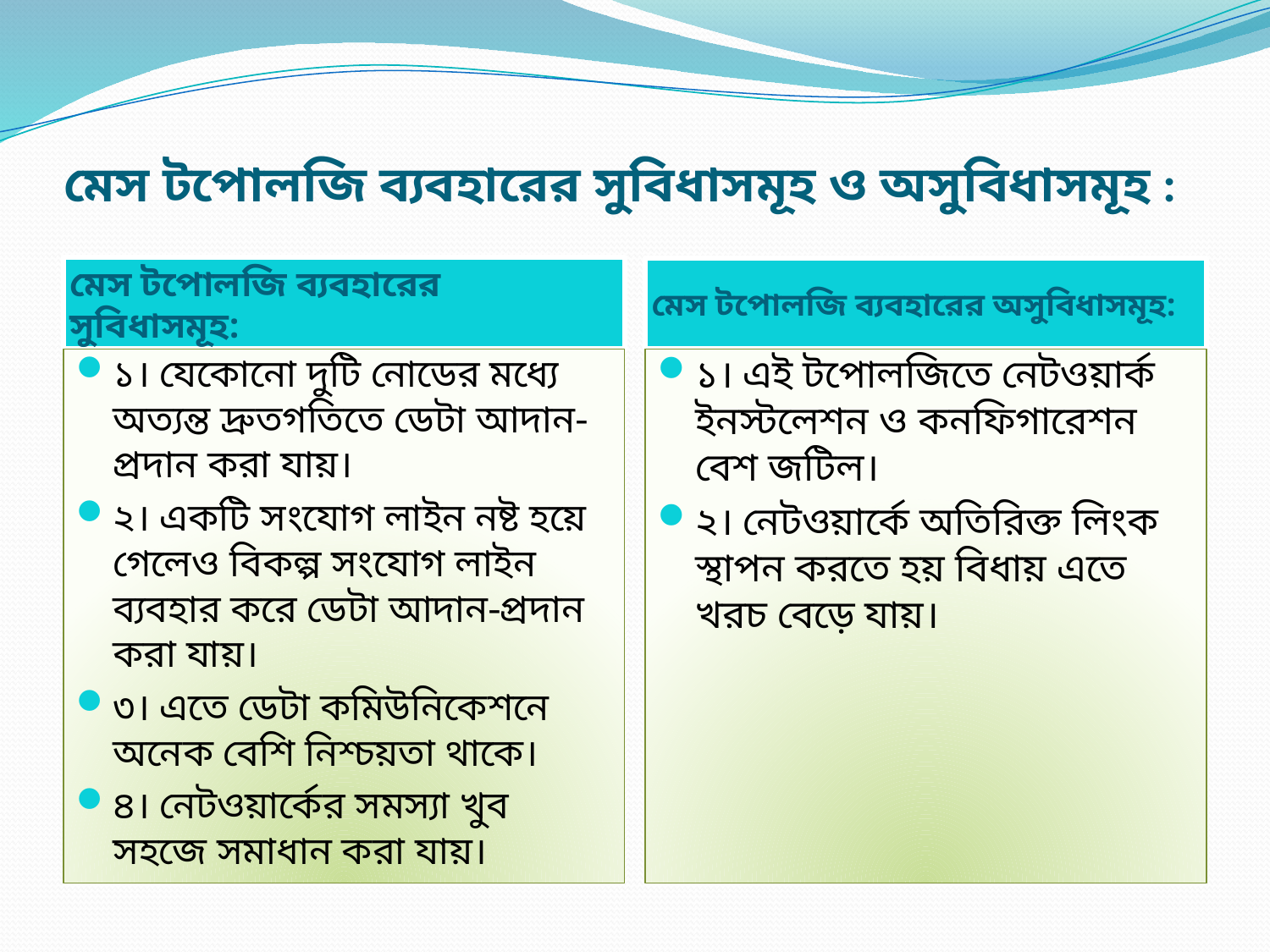

# মেস টপোলজি ব্যবহারের সুবিধাসমূহ ও অসুবিধাসমূহ :
মেস টপোলজি ব্যবহারের সুবিধাসমূহ:
মেস টপোলজি ব্যবহারের অসুবিধাসমূহ:
১। যেকোনো দুটি নোডের মধ্যে অত্যন্ত দ্রুতগতিতে ডেটা আদান-প্রদান করা যায়।
২। একটি সংযোগ লাইন নষ্ট হয়ে গেলেও বিকল্প সংযোগ লাইন ব্যবহার করে ডেটা আদান-প্রদান করা যায়।
৩। এতে ডেটা কমিউনিকেশনে অনেক বেশি নিশ্চয়তা থাকে।
৪। নেটওয়ার্কের সমস্যা খুব সহজে সমাধান করা যায়।

১। এই টপোলজিতে নেটওয়ার্ক ইনস্টলেশন ও কনফিগারেশন বেশ জটিল।
২। নেটওয়ার্কে অতিরিক্ত লিংক স্থাপন করতে হয় বিধায় এতে খরচ বেড়ে যায়।